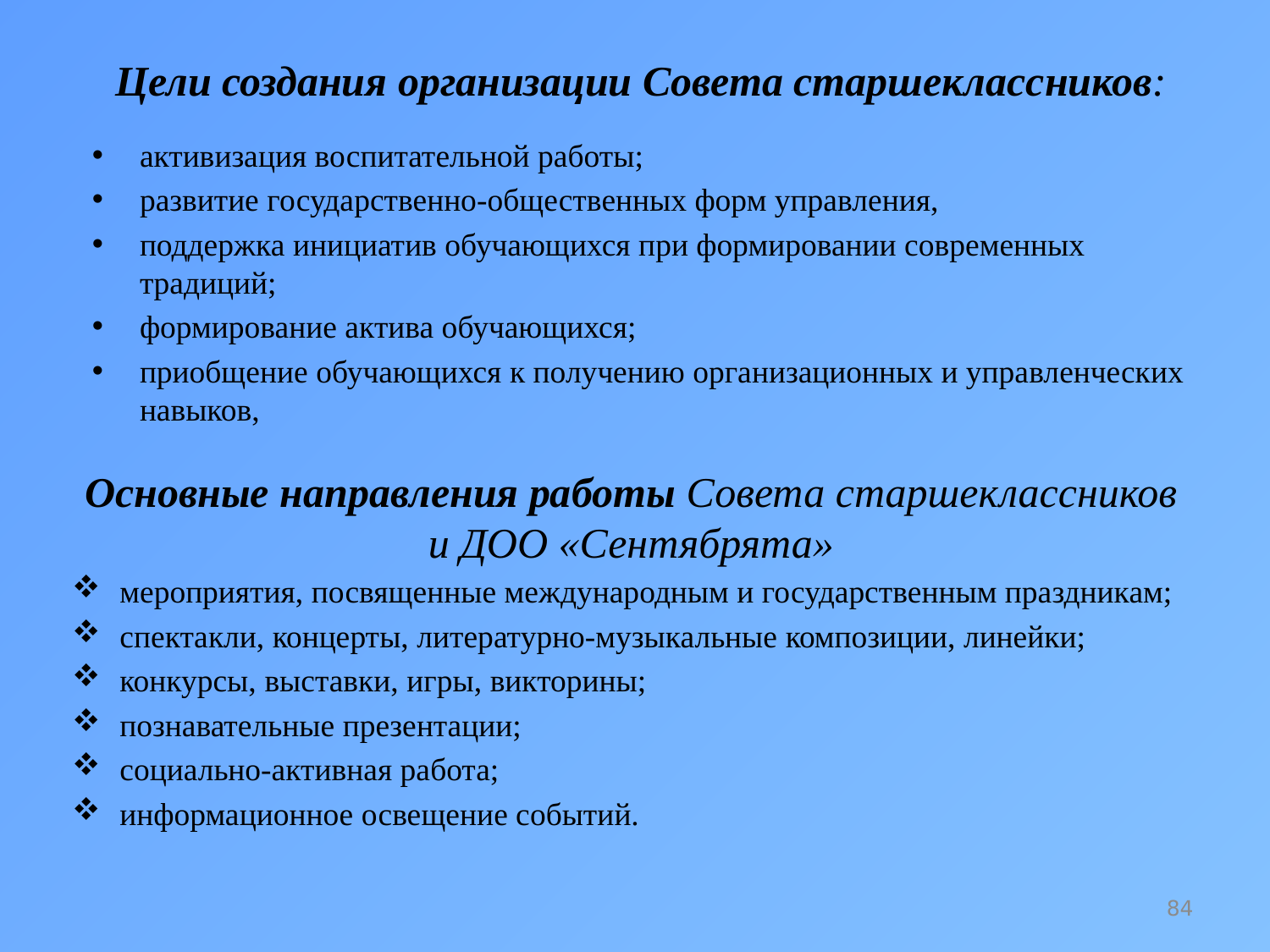

# Цели создания организации Совета старшеклассников:
активизация воспитательной работы;
развитие государственно-общественных форм управления,
поддержка инициатив обучающихся при формировании современных традиций;
формирование актива обучающихся;
приобщение обучающихся к получению организационных и управленческих навыков,

Основные направления работы Совета старшеклассников и ДОО «Сентябрята»
мероприятия, посвященные международным и государственным праздникам;
спектакли, концерты, литературно-музыкальные композиции, линейки;
конкурсы, выставки, игры, викторины;
познавательные презентации;
социально-активная работа;
информационное освещение событий.

84